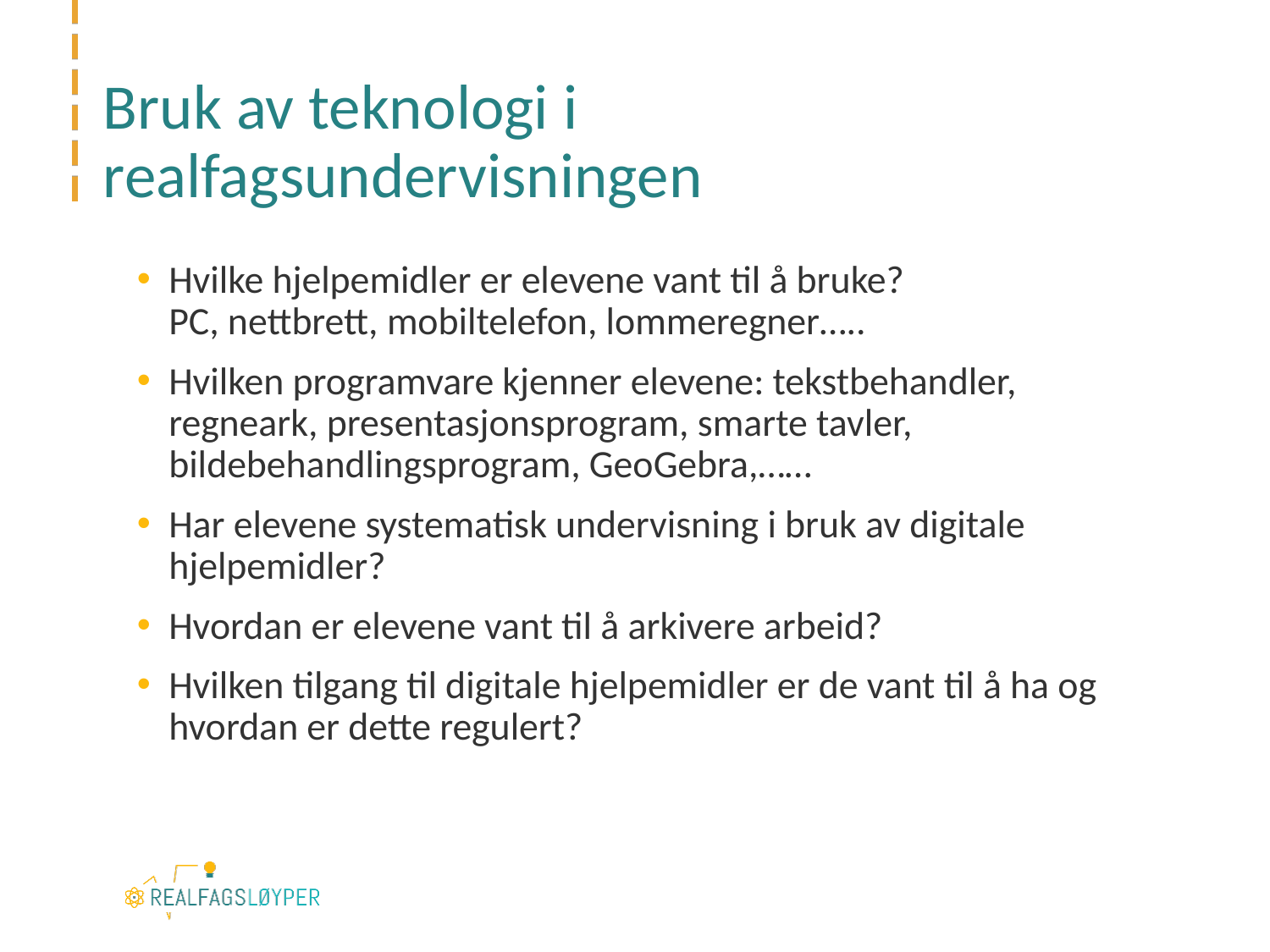

# Bruk av teknologi i realfagsundervisningen
Hvilke hjelpemidler er elevene vant til å bruke?
PC, nettbrett, mobiltelefon, lommeregner…..
Hvilken programvare kjenner elevene: tekstbehandler, regneark, presentasjonsprogram, smarte tavler, bildebehandlingsprogram, GeoGebra,……
Har elevene systematisk undervisning i bruk av digitale hjelpemidler?
Hvordan er elevene vant til å arkivere arbeid?
Hvilken tilgang til digitale hjelpemidler er de vant til å ha og hvordan er dette regulert?